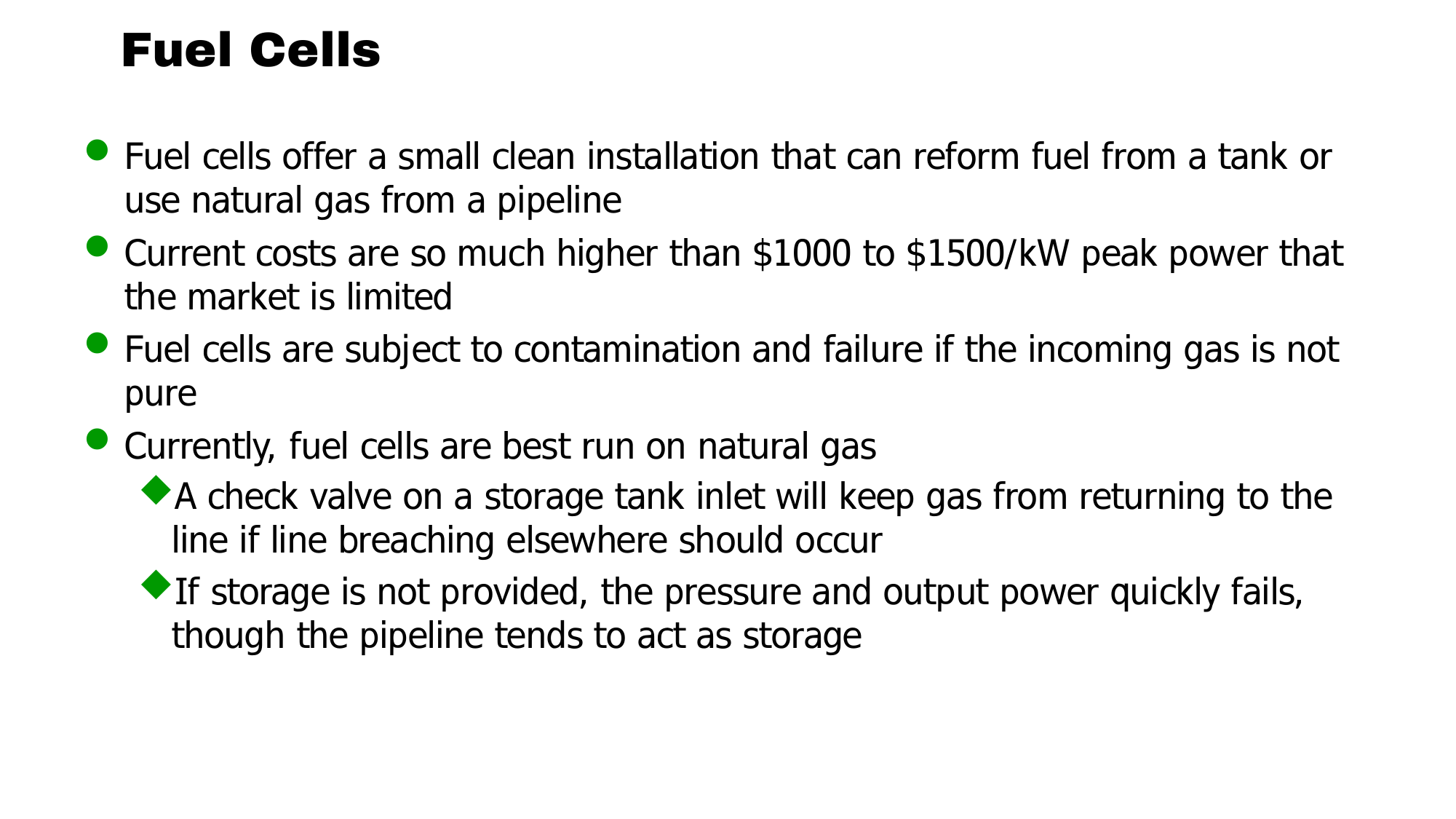

# Fuel Cells
Fuel cells offer a small clean installation that can reform fuel from a tank or use natural gas from a pipeline
Current costs are so much higher than $1000 to $1500/kW peak power that the market is limited
Fuel cells are subject to contamination and failure if the incoming gas is not pure
Currently, fuel cells are best run on natural gas
A check valve on a storage tank inlet will keep gas from returning to the line if line breaching elsewhere should occur
If storage is not provided, the pressure and output power quickly fails, though the pipeline tends to act as storage